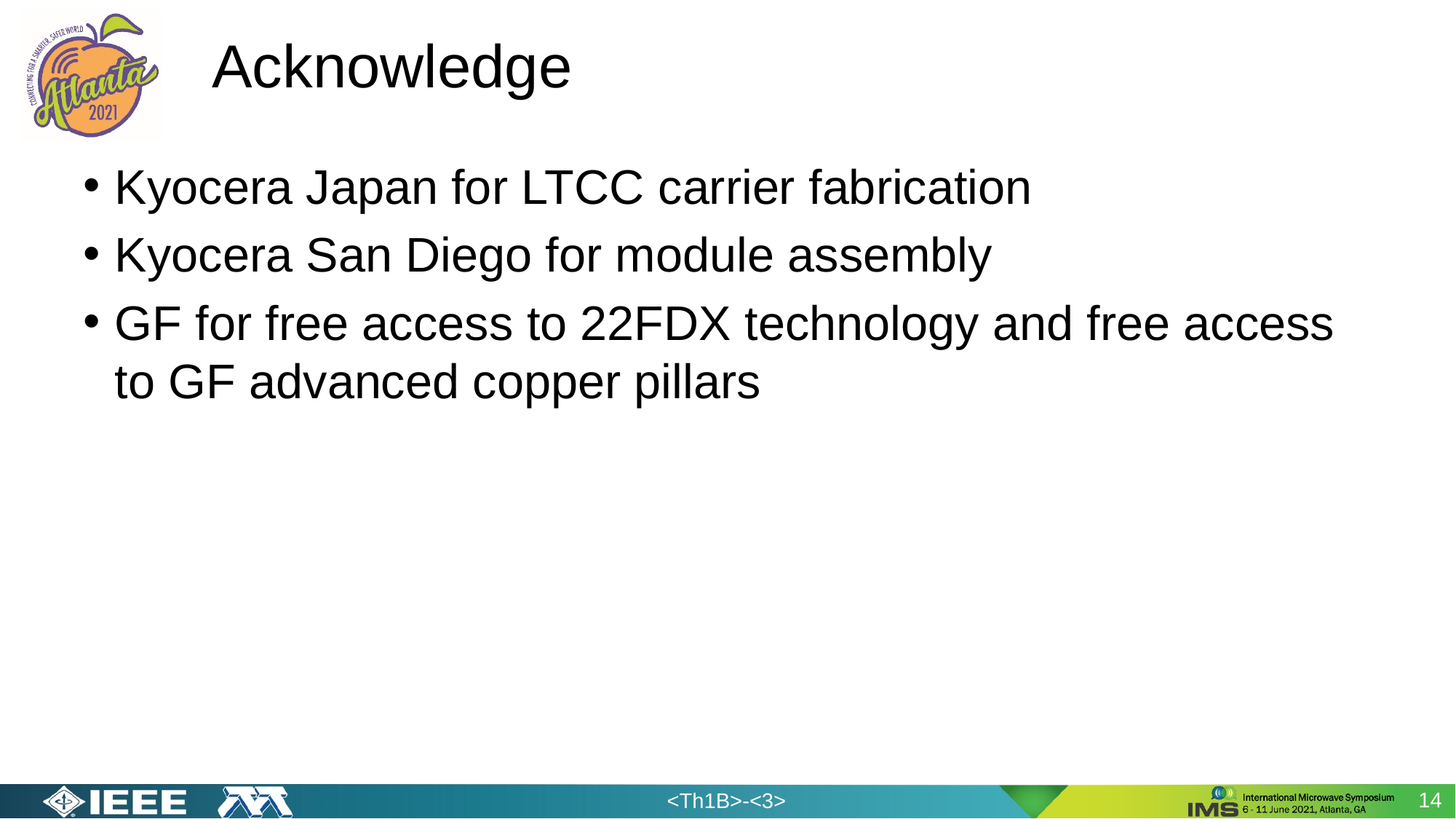

# Acknowledge
Kyocera Japan for LTCC carrier fabrication
Kyocera San Diego for module assembly
GF for free access to 22FDX technology and free access to GF advanced copper pillars
14